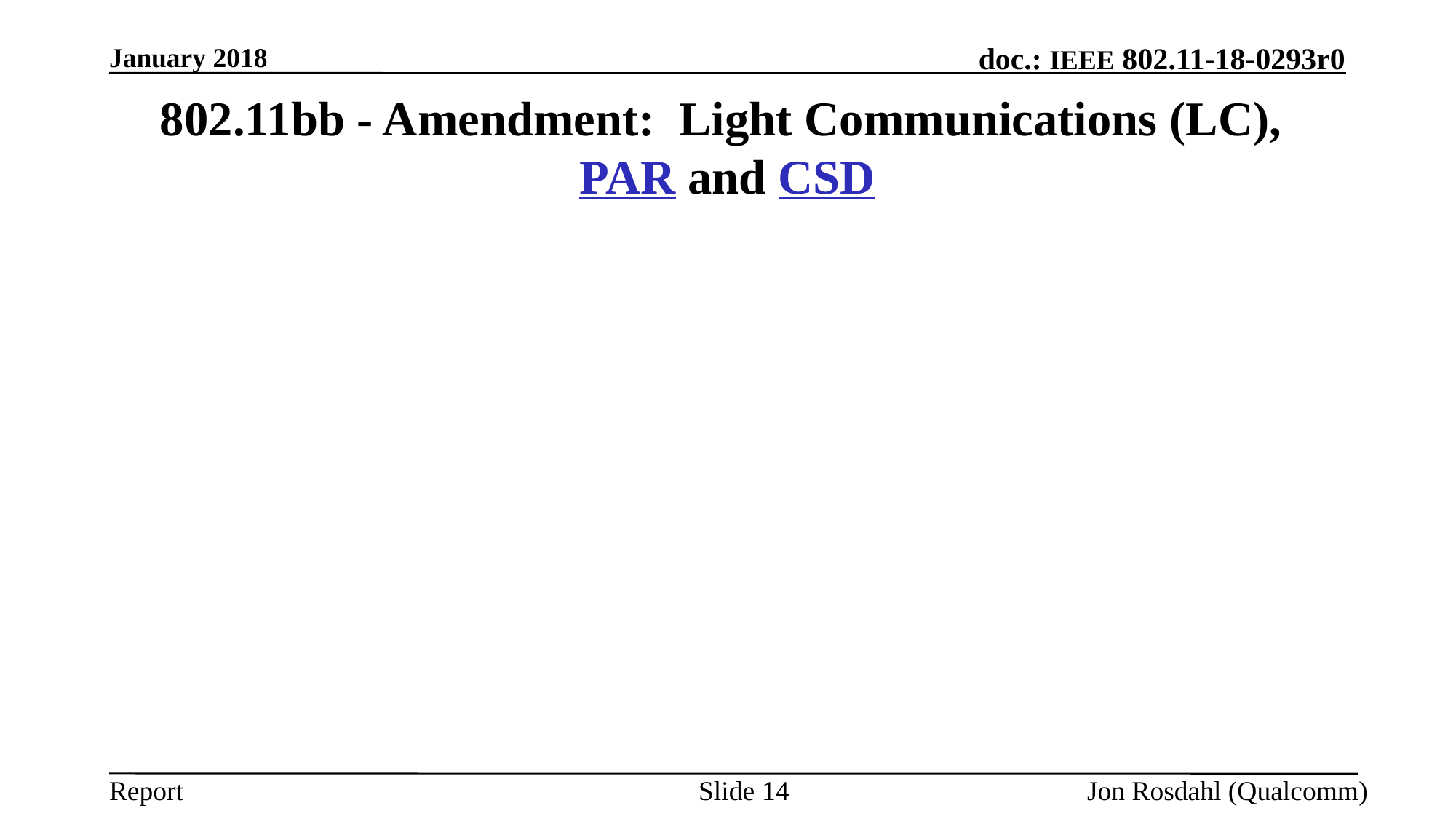

January 2018
# 802.11bb - Amendment:  Light Communications (LC), PAR and CSD

Slide 14
Jon Rosdahl (Qualcomm)